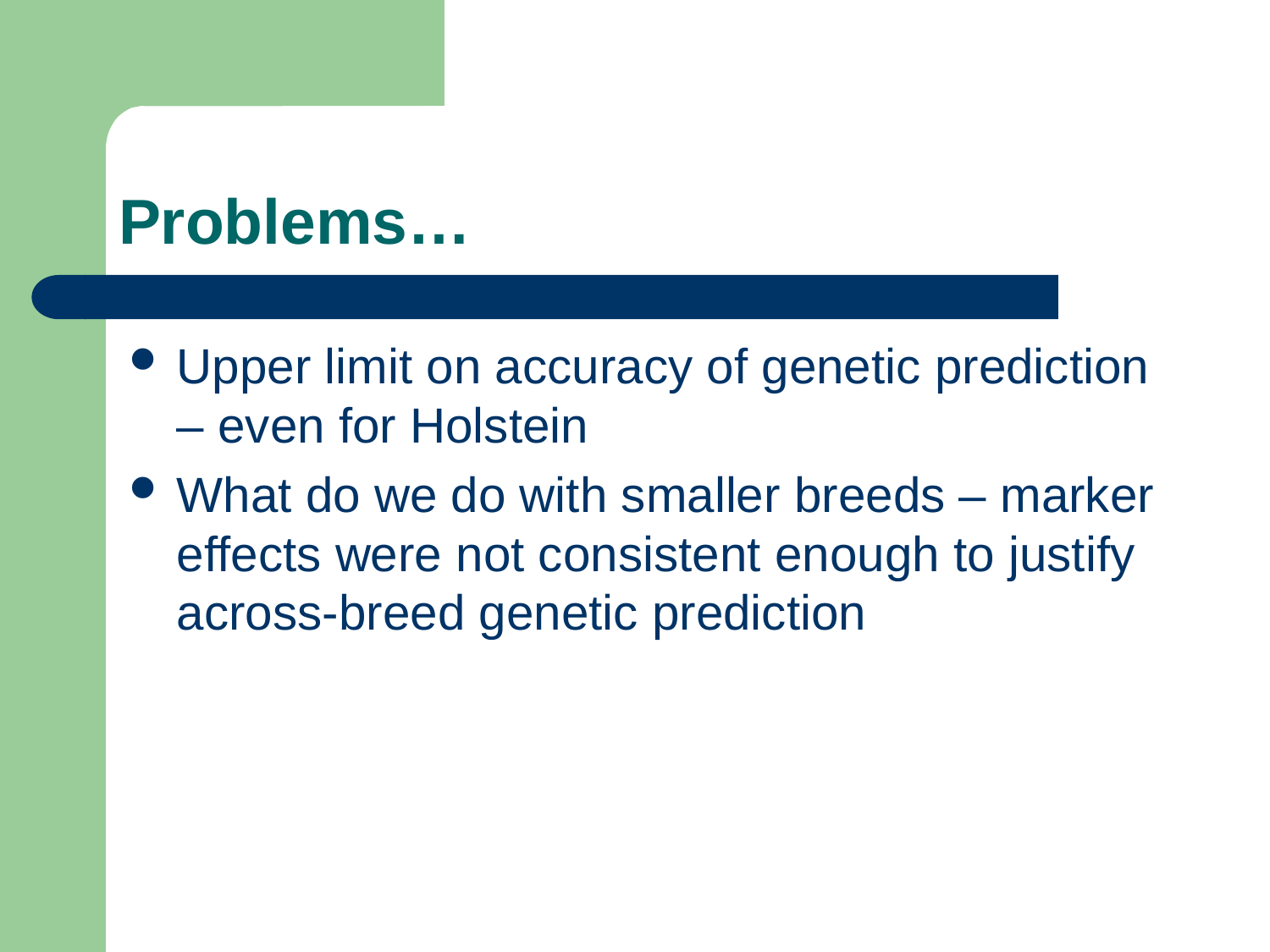

# Problems…
Upper limit on accuracy of genetic prediction – even for Holstein
What do we do with smaller breeds – marker effects were not consistent enough to justify across-breed genetic prediction